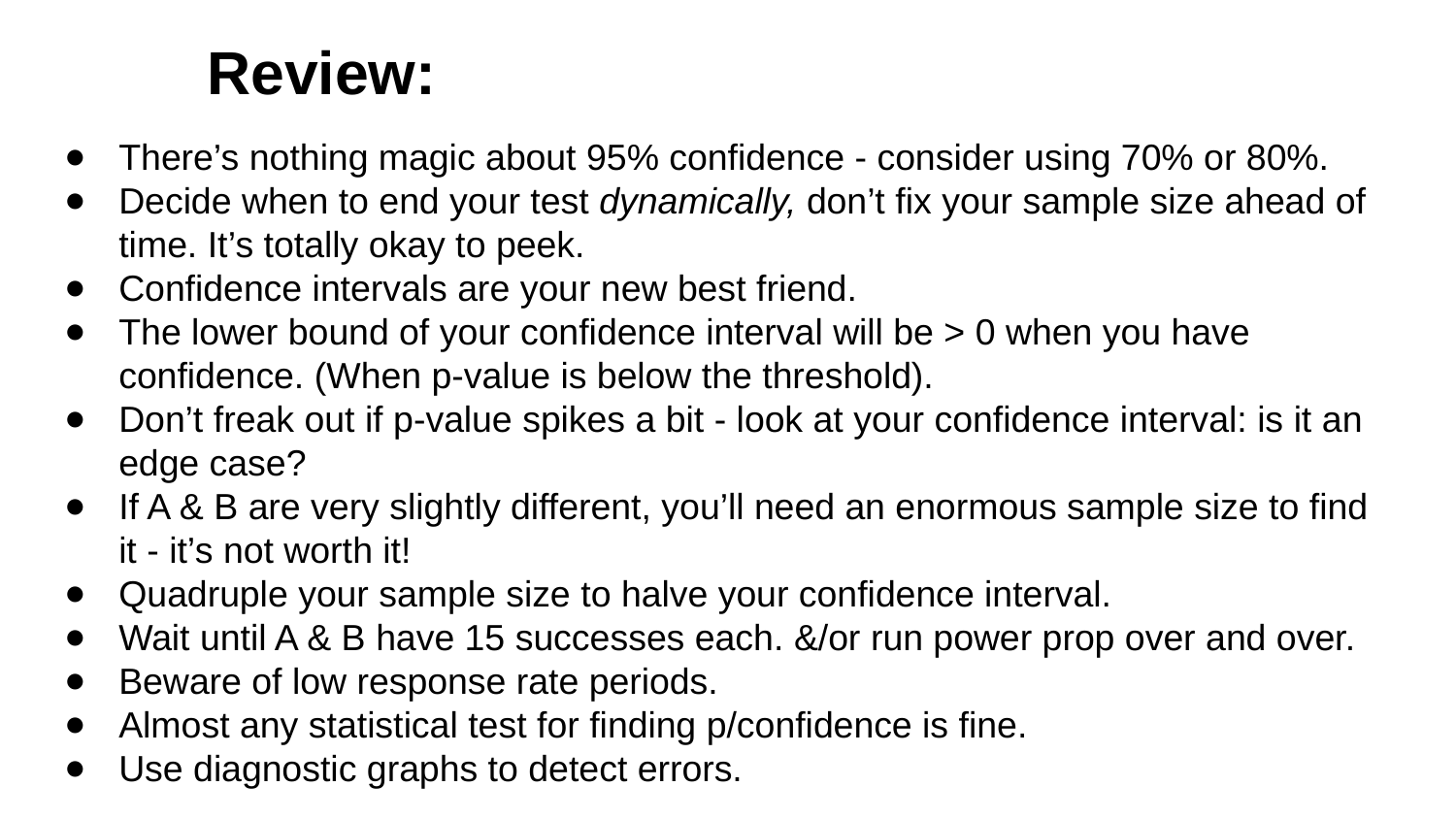

Review:
There’s nothing magic about 95% confidence - consider using 70% or 80%.
Decide when to end your test dynamically, don’t fix your sample size ahead of time. It’s totally okay to peek.
Confidence intervals are your new best friend.
The lower bound of your confidence interval will be > 0 when you have confidence. (When p-value is below the threshold).
Don’t freak out if p-value spikes a bit - look at your confidence interval: is it an edge case?
If A & B are very slightly different, you’ll need an enormous sample size to find it - it’s not worth it!
Quadruple your sample size to halve your confidence interval.
Wait until A & B have 15 successes each. &/or run power prop over and over.
Beware of low response rate periods.
Almost any statistical test for finding p/confidence is fine.
Use diagnostic graphs to detect errors.